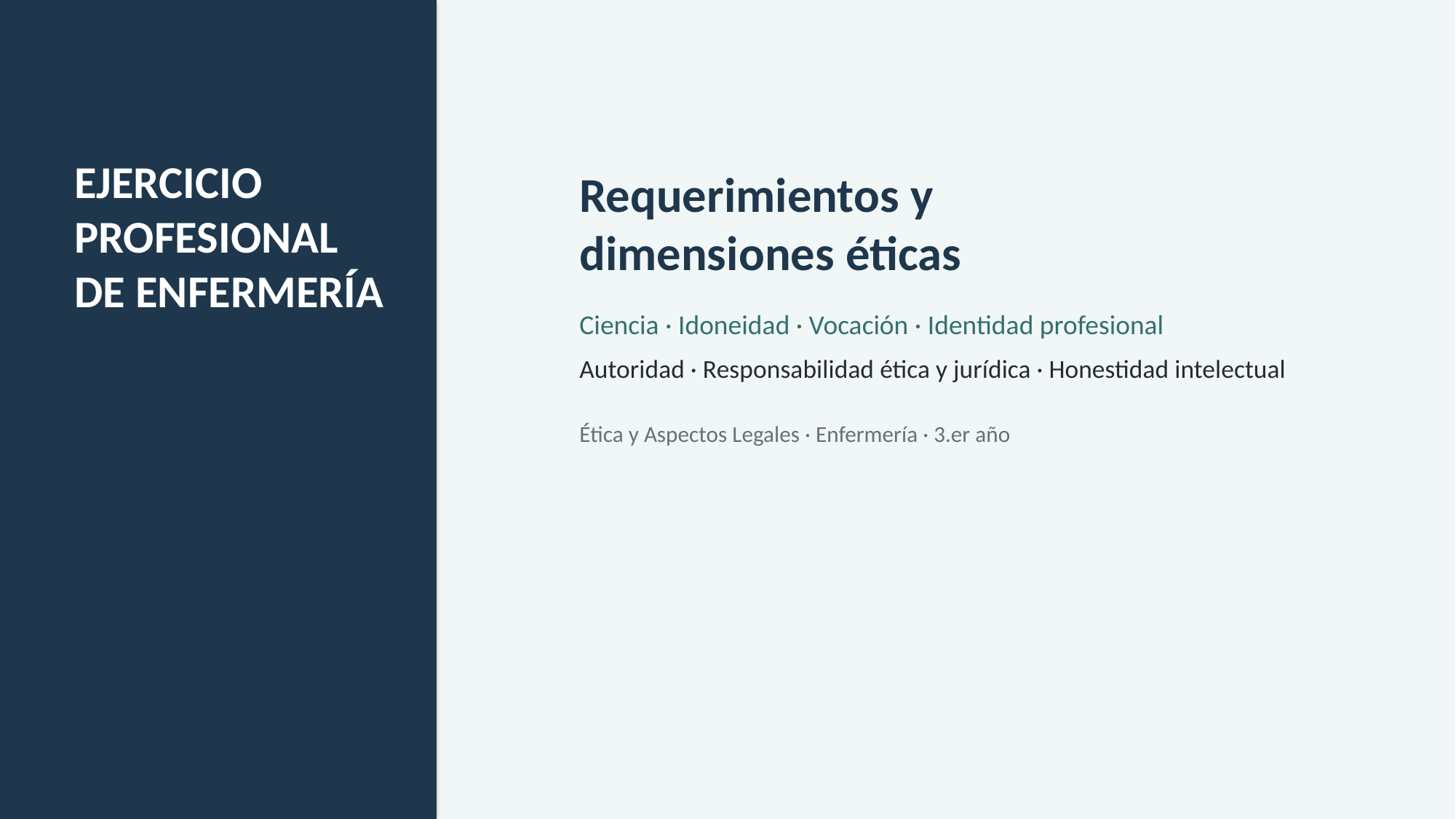

EJERCICIO
PROFESIONAL
DE ENFERMERÍA
Requerimientos y
dimensiones éticas
Ciencia · Idoneidad · Vocación · Identidad profesional
Autoridad · Responsabilidad ética y jurídica · Honestidad intelectual
Ética y Aspectos Legales · Enfermería · 3.er año